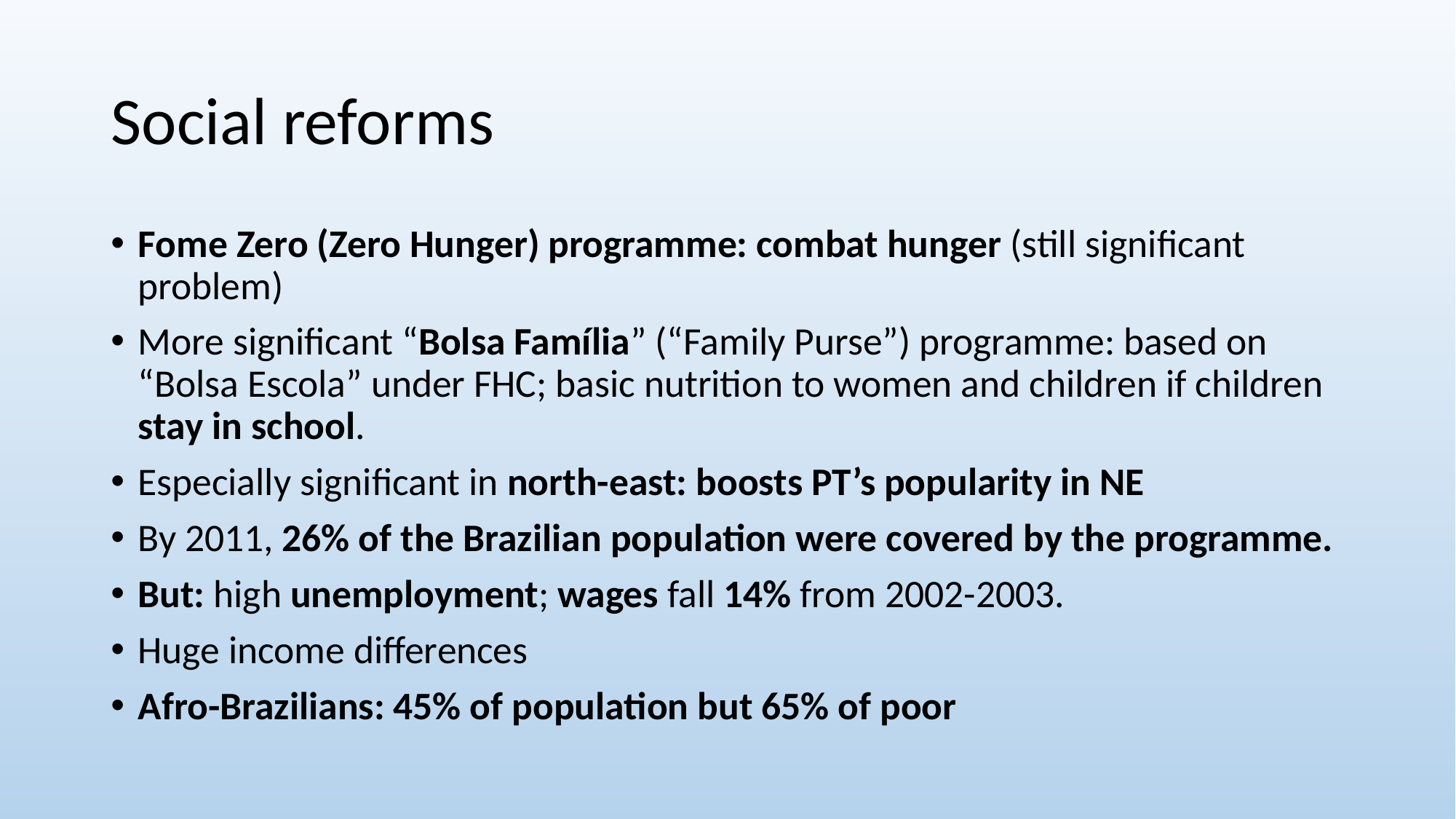

# Social reforms
Fome Zero (Zero Hunger) programme: combat hunger (still significant problem)
More significant “Bolsa Família” (“Family Purse”) programme: based on “Bolsa Escola” under FHC; basic nutrition to women and children if children stay in school.
Especially significant in north-east: boosts PT’s popularity in NE
By 2011, 26% of the Brazilian population were covered by the programme.
But: high unemployment; wages fall 14% from 2002-2003.
Huge income differences
Afro-Brazilians: 45% of population but 65% of poor